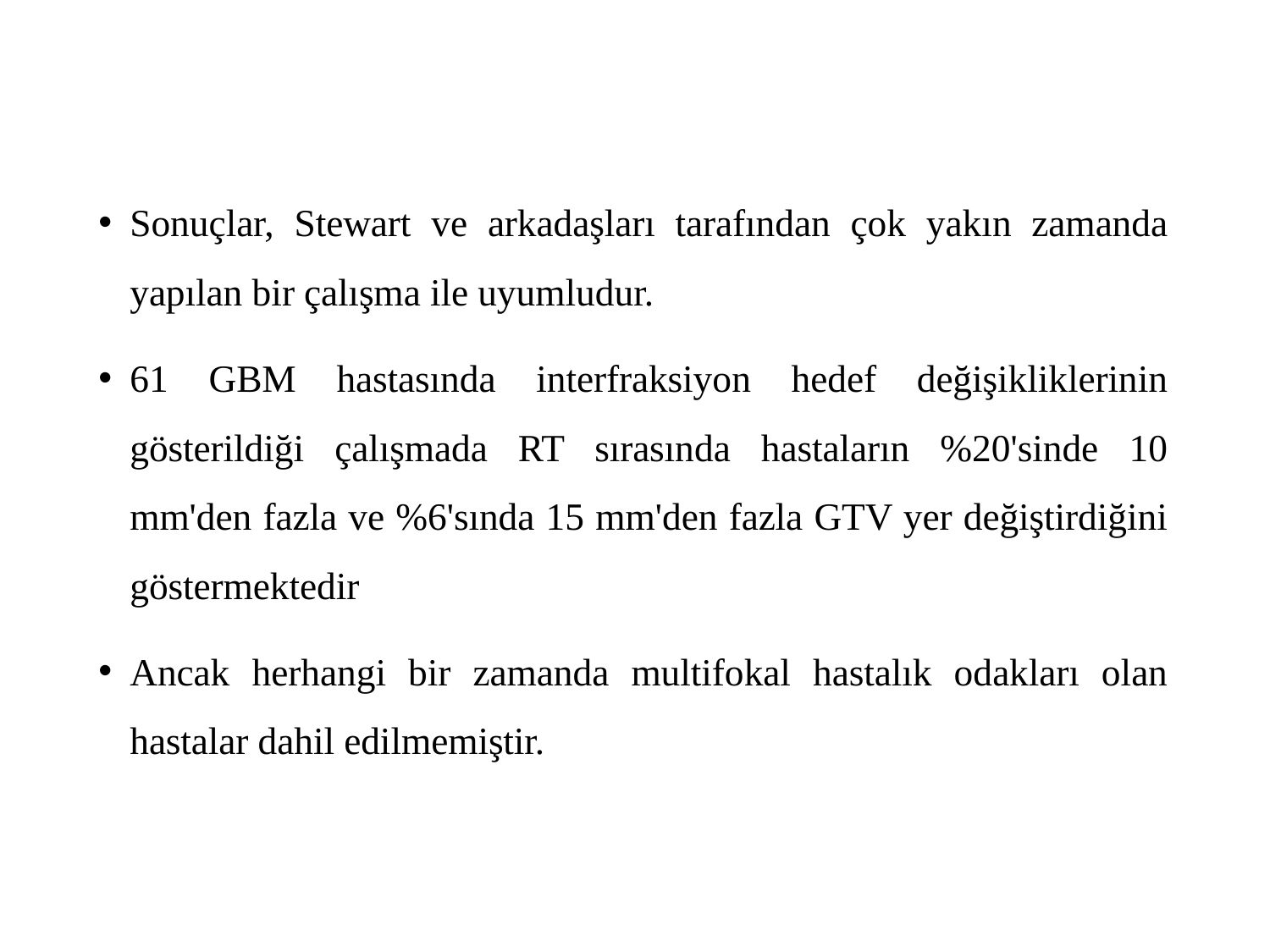

Sonuçlar, Stewart ve arkadaşları tarafından çok yakın zamanda yapılan bir çalışma ile uyumludur.
61 GBM hastasında interfraksiyon hedef değişikliklerinin gösterildiği çalışmada RT sırasında hastaların %20'sinde 10 mm'den fazla ve %6'sında 15 mm'den fazla GTV yer değiştirdiğini göstermektedir
Ancak herhangi bir zamanda multifokal hastalık odakları olan hastalar dahil edilmemiştir.